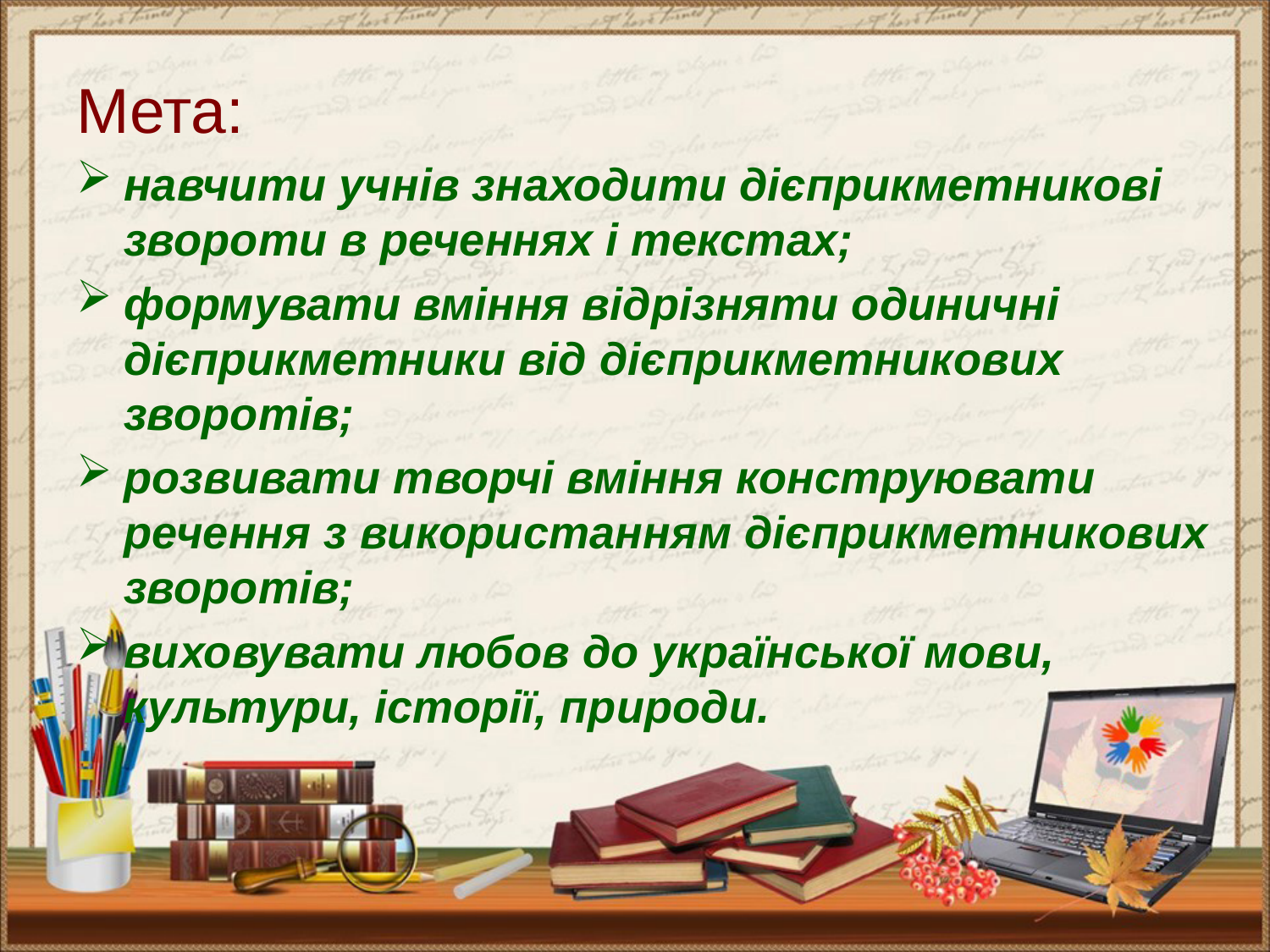

Мета:
навчити учнів знаходити дієприкметникові звороти в реченнях і текстах;
формувати вміння відрізняти одиничні дієприкметники від дієприкметникових зворотів;
розвивати творчі вміння конструювати речення з використанням дієприкметникових зворотів;
виховувати любов до української мови, культури, історії, природи.